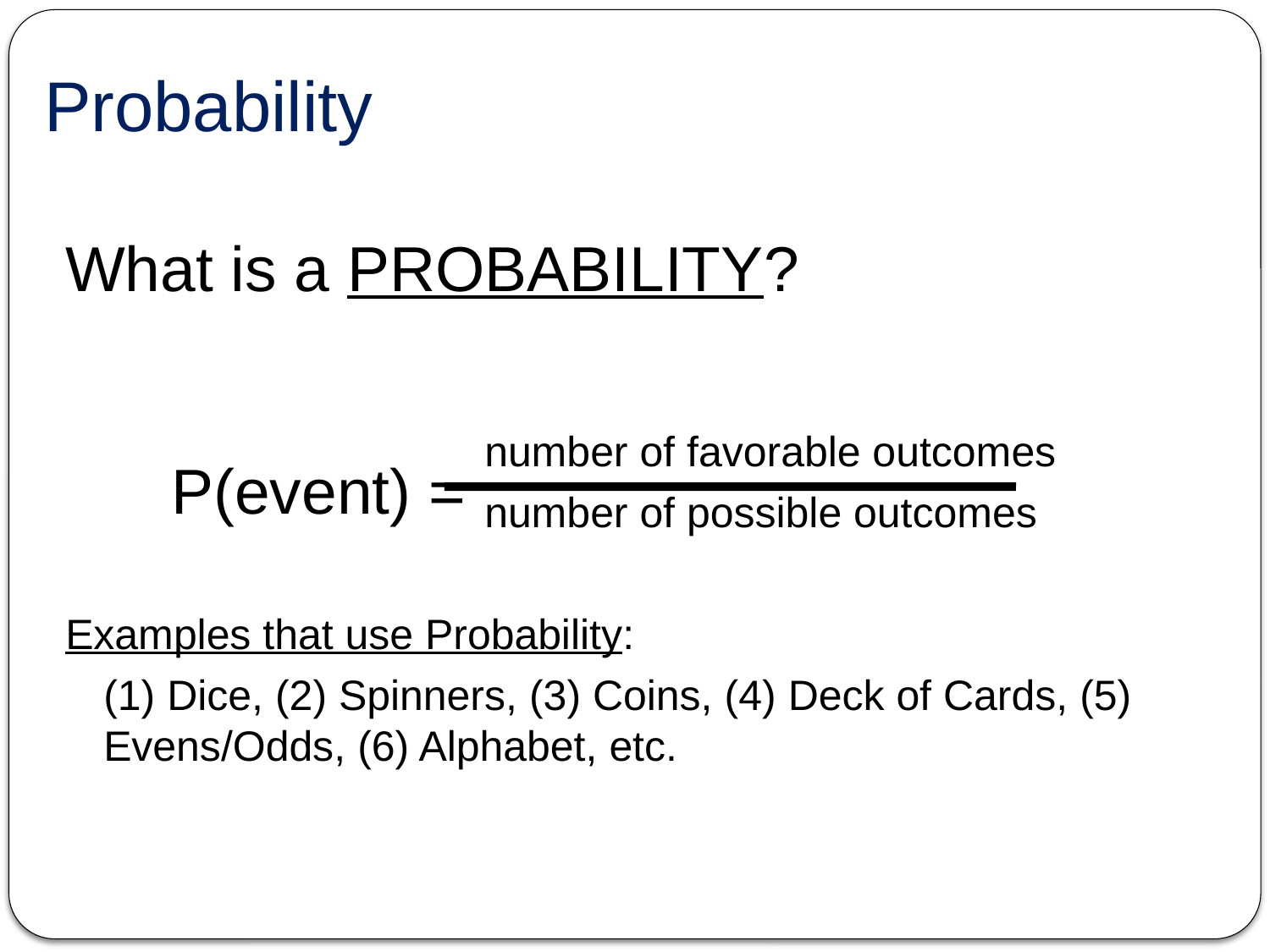

# Probability
What is a PROBABILITY?

				number of favorable outcomes
				number of possible outcomes

Examples that use Probability:
	(1) Dice, (2) Spinners, (3) Coins, (4) Deck of Cards, (5) Evens/Odds, (6) Alphabet, etc.
P(event) =